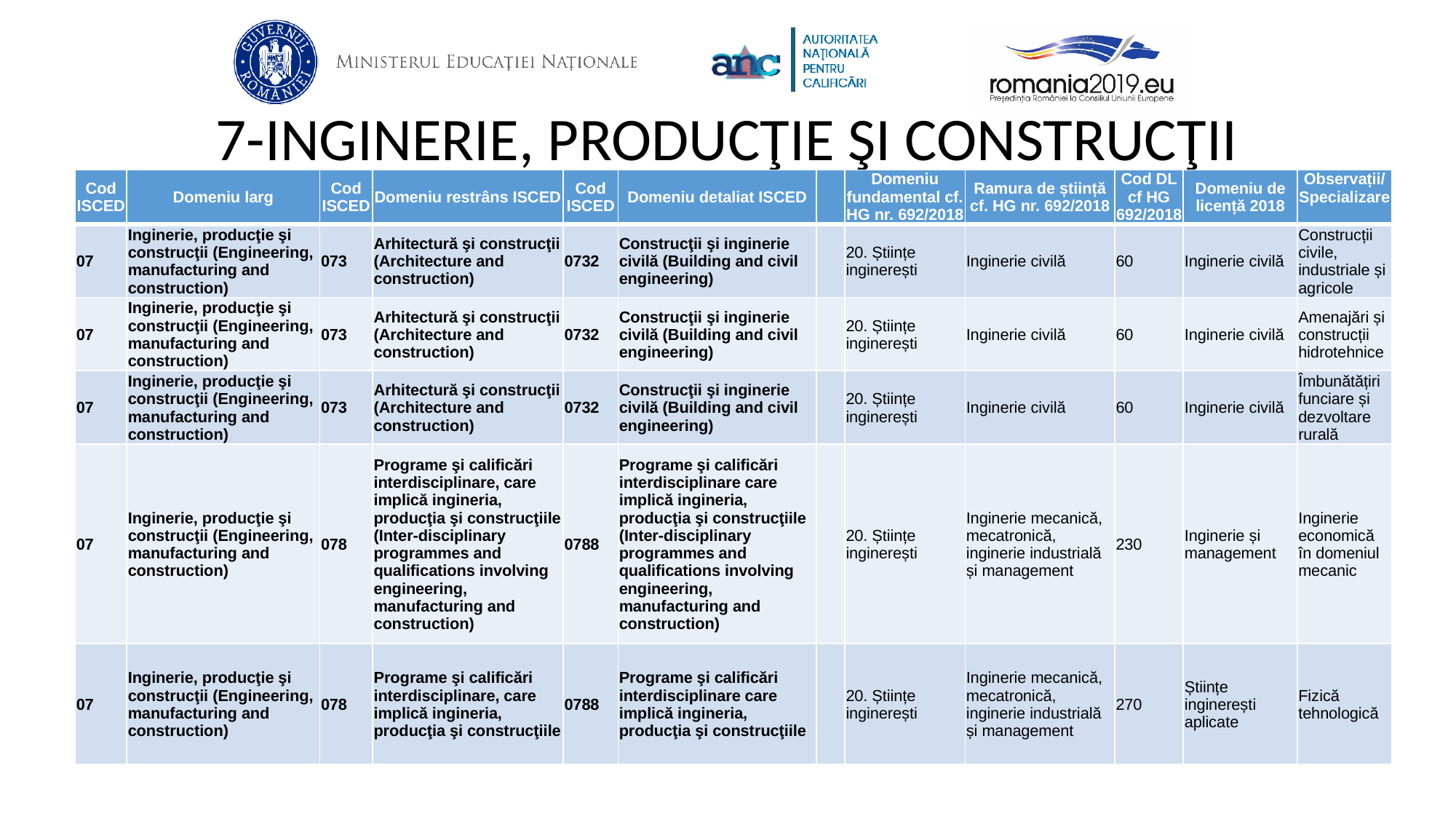

7-INGINERIE, PRODUCŢIE ŞI CONSTRUCŢII
| Cod ISCED | Domeniu larg | Cod ISCED | Domeniu restrâns ISCED | Cod ISCED | Domeniu detaliat ISCED |  | Domeniu fundamental cf. HG nr. 692/2018 | Ramura de știință cf. HG nr. 692/2018 | Cod DL cf HG 692/2018 | Domeniu de licență 2018 | Observații/ Specializare |
| --- | --- | --- | --- | --- | --- | --- | --- | --- | --- | --- | --- |
| 07 | Inginerie, producţie şi construcţii (Engineering, manufacturing and construction) | 073 | Arhitectură şi construcţii (Architecture and construction) | 0732 | Construcţii şi inginerie civilă (Building and civil engineering) |  | 20. Științe inginerești | Inginerie civilă | 60 | Inginerie civilă | Construcții civile, industriale și agricole |
| 07 | Inginerie, producţie şi construcţii (Engineering, manufacturing and construction) | 073 | Arhitectură şi construcţii (Architecture and construction) | 0732 | Construcţii şi inginerie civilă (Building and civil engineering) |  | 20. Științe inginerești | Inginerie civilă | 60 | Inginerie civilă | Amenajări și construcții hidrotehnice |
| 07 | Inginerie, producţie şi construcţii (Engineering, manufacturing and construction) | 073 | Arhitectură şi construcţii (Architecture and construction) | 0732 | Construcţii şi inginerie civilă (Building and civil engineering) |  | 20. Științe inginerești | Inginerie civilă | 60 | Inginerie civilă | Îmbunătățiri funciare și dezvoltare rurală |
| 07 | Inginerie, producţie şi construcţii (Engineering, manufacturing and construction) | 078 | Programe şi calificări interdisciplinare, care implică ingineria, producţia şi construcţiile (Inter-disciplinary programmes and qualifications involving engineering, manufacturing and construction) | 0788 | Programe şi calificări interdisciplinare care implică ingineria, producţia şi construcţiile (Inter-disciplinary programmes and qualifications involving engineering, manufacturing and construction) |  | 20. Științe inginerești | Inginerie mecanică, mecatronică, inginerie industrială și management | 230 | Inginerie și management | Inginerie economică în domeniul mecanic |
| 07 | Inginerie, producţie şi construcţii (Engineering, manufacturing and construction) | 078 | Programe şi calificări interdisciplinare, care implică ingineria, producţia şi construcţiile | 0788 | Programe şi calificări interdisciplinare care implică ingineria, producţia şi construcţiile |  | 20. Științe inginerești | Inginerie mecanică, mecatronică, inginerie industrială și management | 270 | Științe inginerești aplicate | Fizică tehnologică |